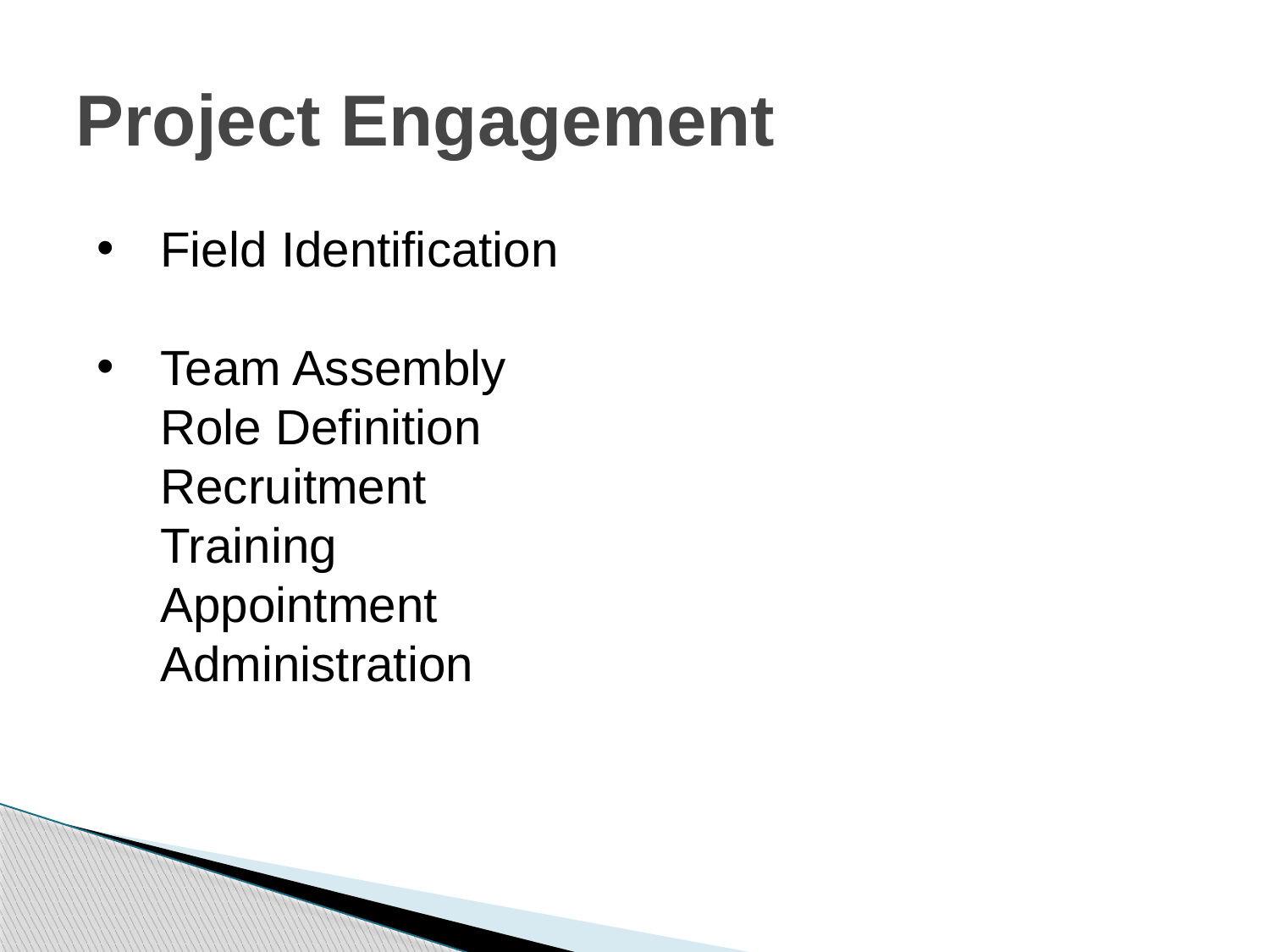

# Project Engagement
Field Identification

Team Assembly
Role Definition
Recruitment
Training
Appointment
Administration